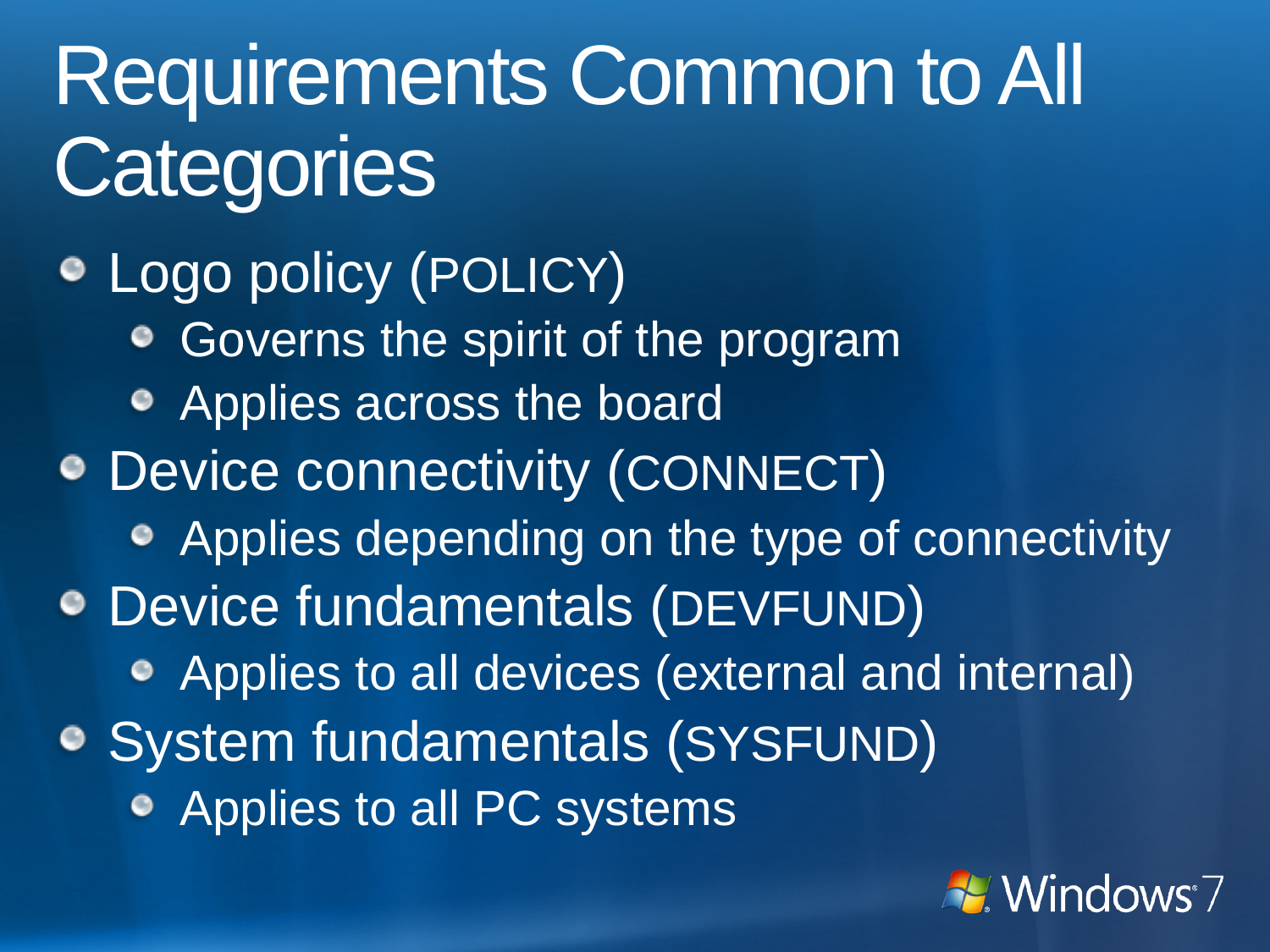

# Requirements Common to All Categories
Logo policy (POLICY)
Governs the spirit of the program
Applies across the board
Device connectivity (CONNECT)
Applies depending on the type of connectivity
Device fundamentals (DEVFUND)
Applies to all devices (external and internal)
System fundamentals (SYSFUND)
Applies to all PC systems